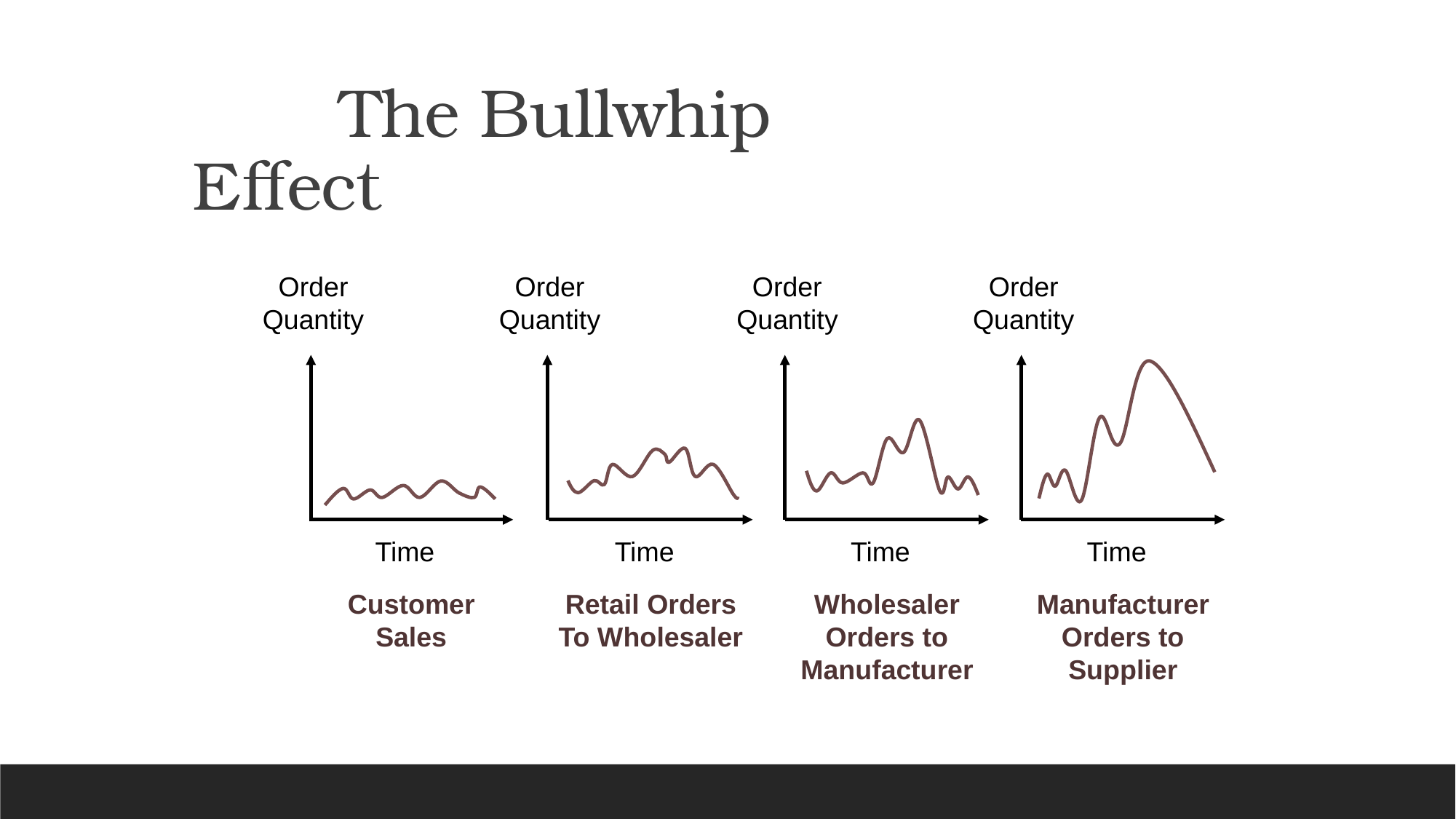

The Bullwhip Effect
Order
Quantity
Order
Quantity
Order
Quantity
Order
Quantity

Time
Time
Time
Time
Customer Sales
Wholesaler
Orders to
Manufacturer
Manufacturer
Orders to
Supplier
Retail Orders
To Wholesaler